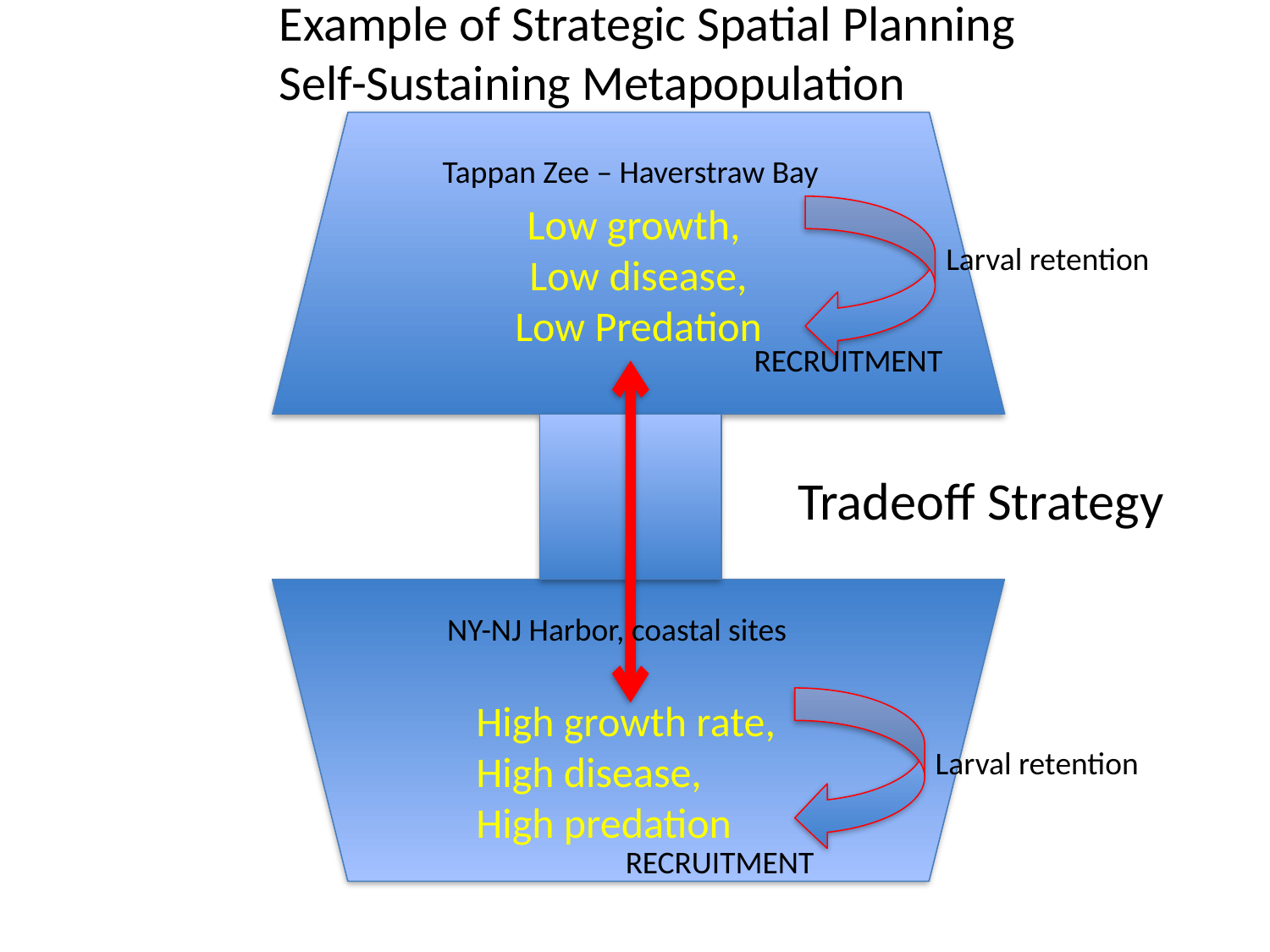

Example of Strategic Spatial Planning
Self-Sustaining Metapopulation
#
Low growth,
Low disease,
Low Predation
Tappan Zee – Haverstraw Bay

Larval retention
RECRUITMENT

Tradeoff Strategy

NY-NJ Harbor, coastal sites
High growth rate,
High disease,
High predation

Larval retention
RECRUITMENT